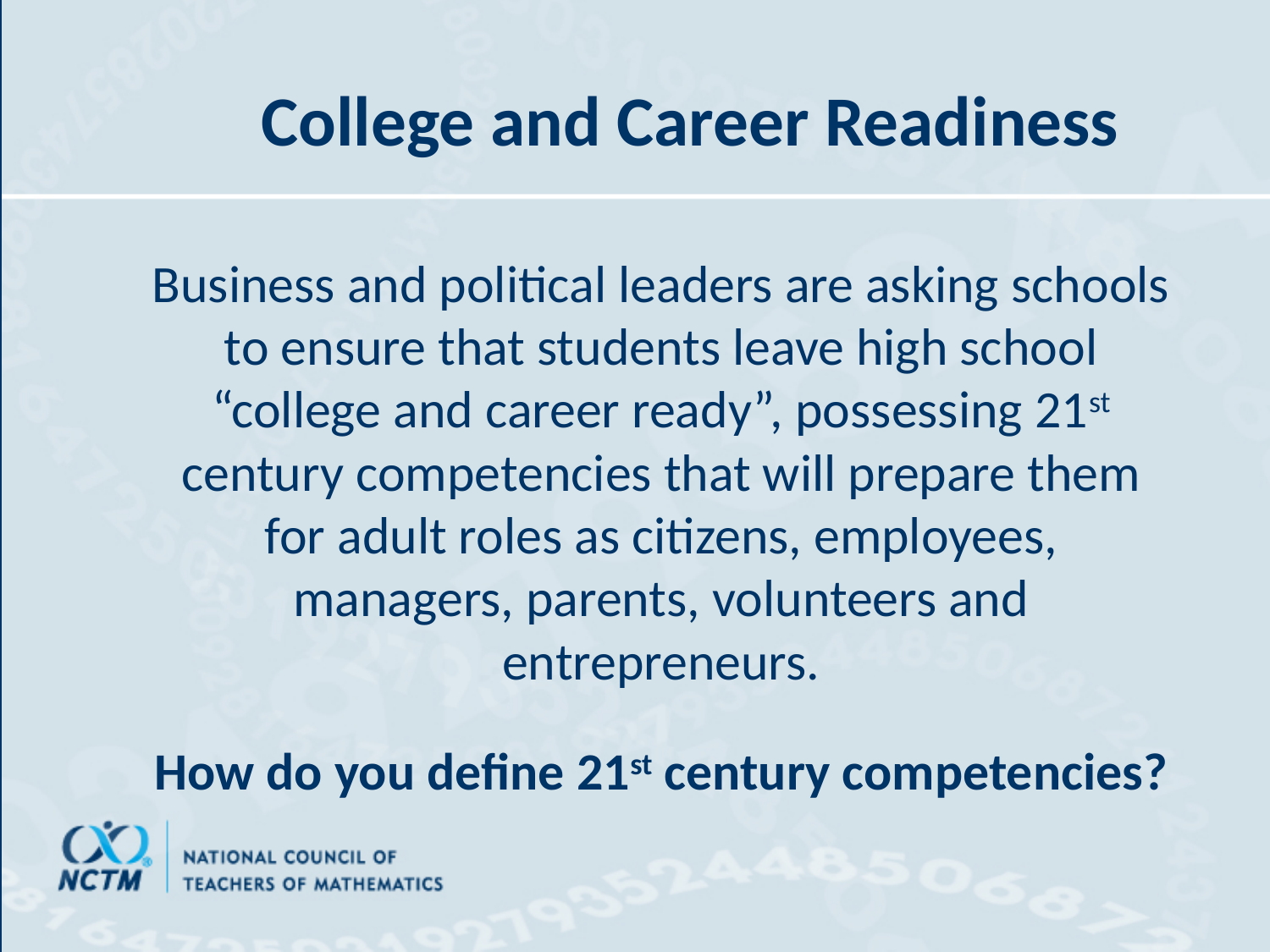

# College and Career Readiness
Business and political leaders are asking schools to ensure that students leave high school “college and career ready”, possessing 21st century competencies that will prepare them for adult roles as citizens, employees, managers, parents, volunteers and entrepreneurs.

How do you define 21st century competencies?